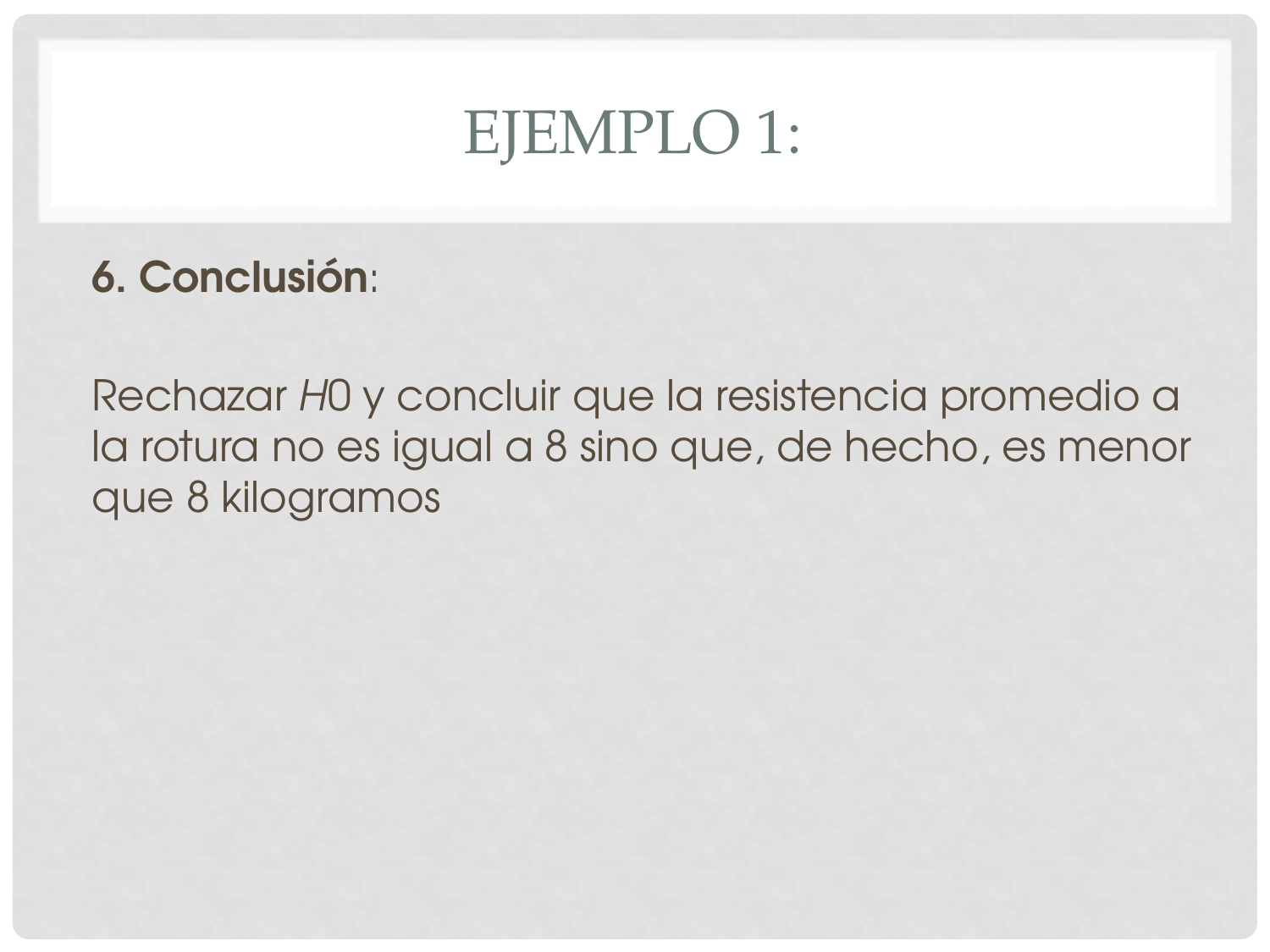

# Ejemplo 1:
6. Conclusión:

Rechazar H0 y concluir que la resistencia promedio a la rotura no es igual a 8 sino que, de hecho, es menor que 8 kilogramos